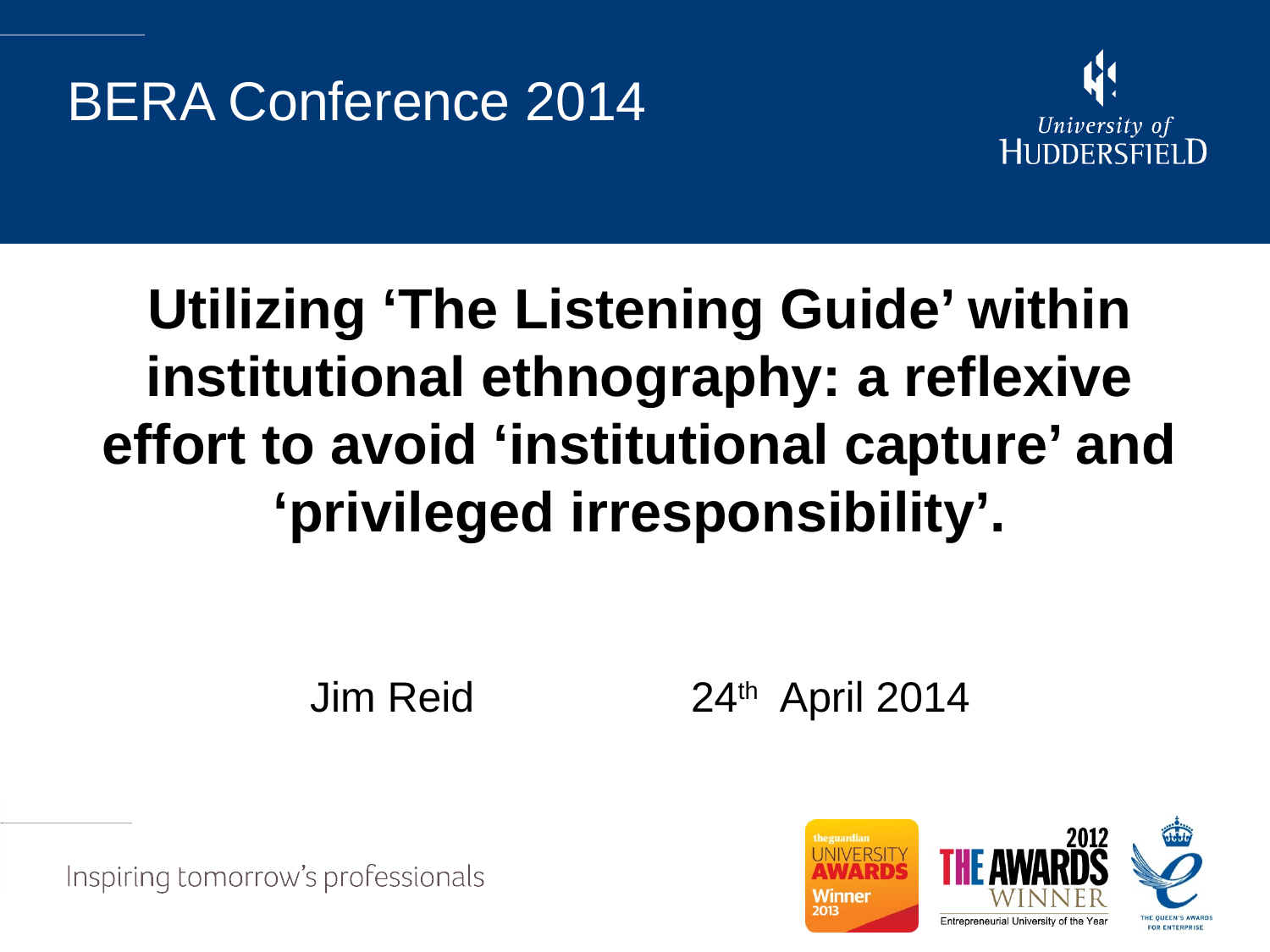

# BERA Conference 2014
Utilizing ‘The Listening Guide’ within institutional ethnography: a reflexive effort to avoid ‘institutional capture’ and ‘privileged irresponsibility’.

Jim Reid  		24th  April 2014